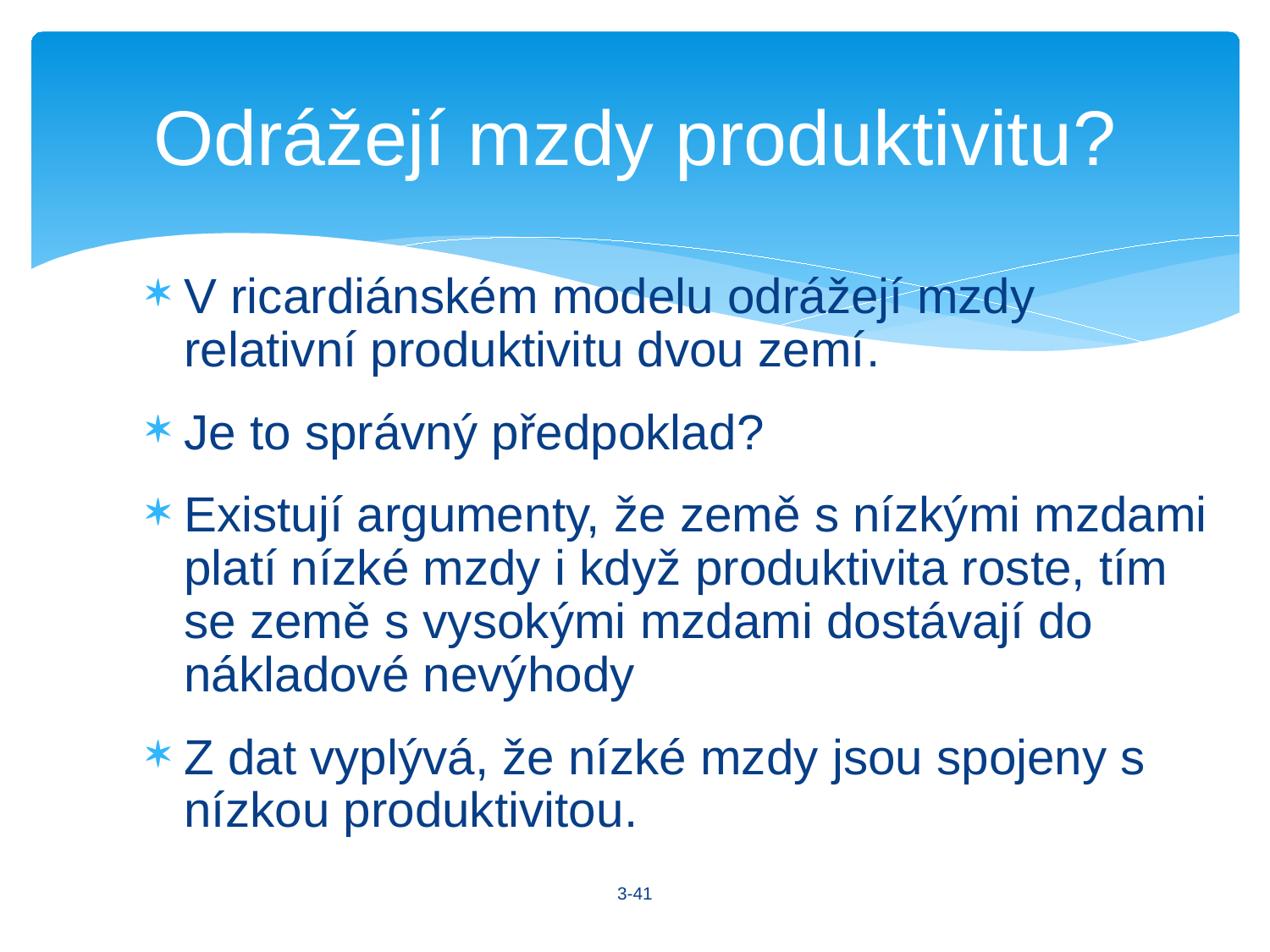

# Odrážejí mzdy produktivitu?
V ricardiánském modelu odrážejí mzdy relativní produktivitu dvou zemí.
Je to správný předpoklad?
Existují argumenty, že země s nízkými mzdami platí nízké mzdy i když produktivita roste, tím se země s vysokými mzdami dostávají do nákladové nevýhody
Z dat vyplývá, že nízké mzdy jsou spojeny s nízkou produktivitou.
3-41